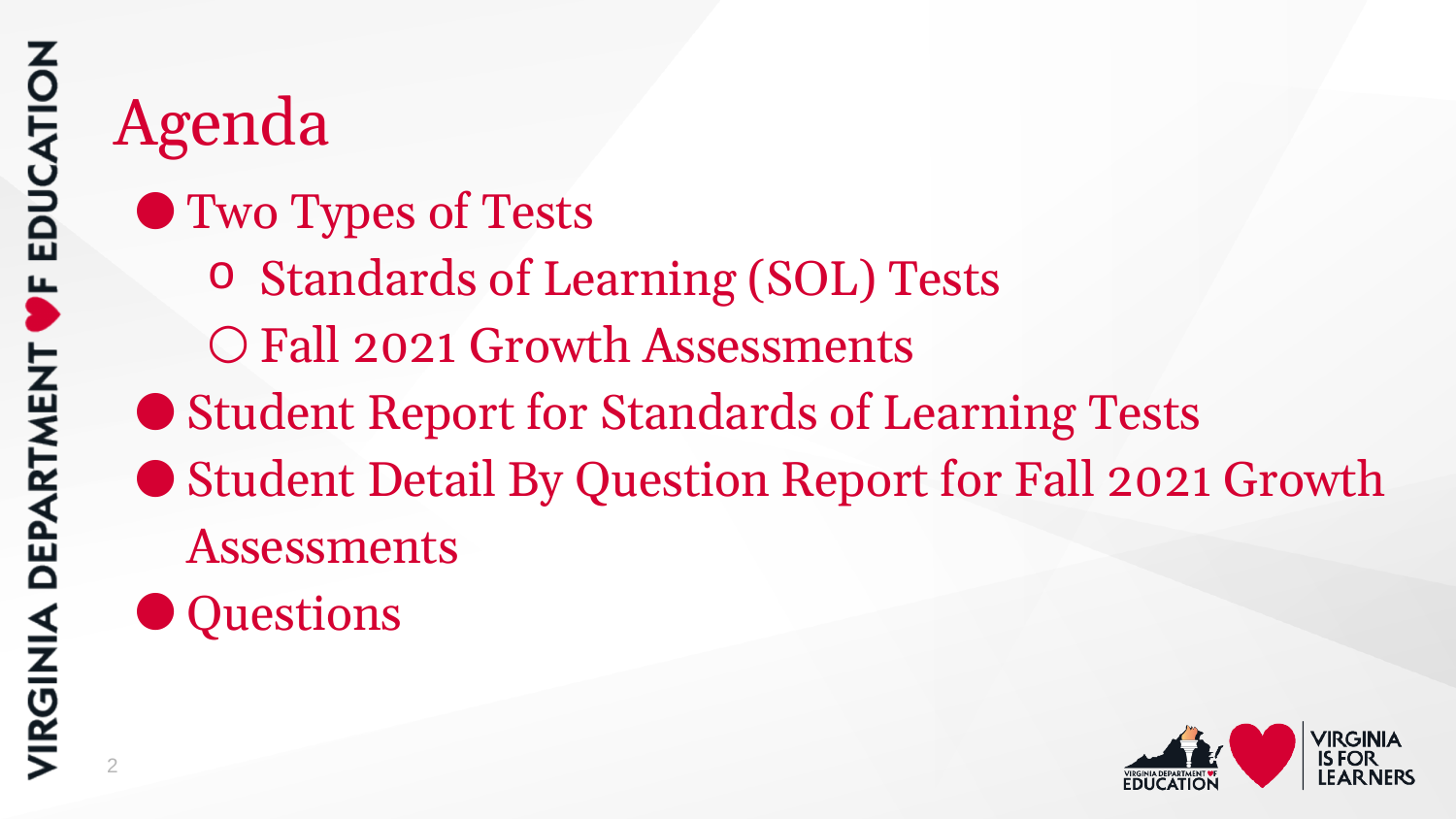

# Agenda
Two Types of Tests
Standards of Learning (SOL) Tests
Fall 2021 Growth Assessments
Student Report for Standards of Learning Tests
Student Detail By Question Report for Fall 2021 Growth Assessments
Questions
2